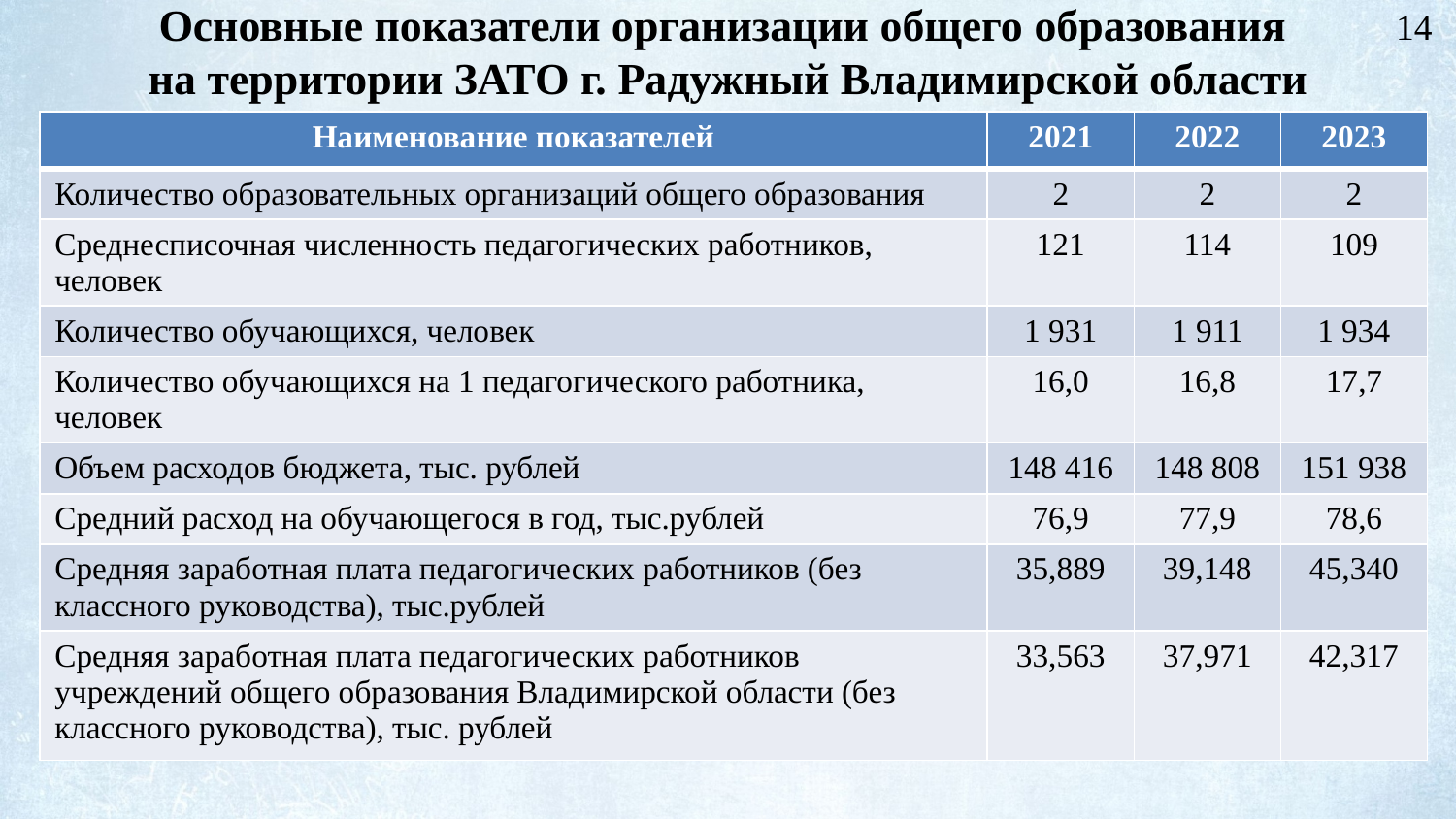

# Основные показатели организации общего образования на территории ЗАТО г. Радужный Владимирской области
14
| Наименование показателей | 2021 | 2022 | 2023 |
| --- | --- | --- | --- |
| Количество образовательных организаций общего образования | 2 | 2 | 2 |
| Среднесписочная численность педагогических работников, человек | 121 | 114 | 109 |
| Количество обучающихся, человек | 1 931 | 1 911 | 1 934 |
| Количество обучающихся на 1 педагогического работника, человек | 16,0 | 16,8 | 17,7 |
| Объем расходов бюджета, тыс. рублей | 148 416 | 148 808 | 151 938 |
| Средний расход на обучающегося в год, тыс.рублей | 76,9 | 77,9 | 78,6 |
| Средняя заработная плата педагогических работников (без классного руководства), тыс.рублей | 35,889 | 39,148 | 45,340 |
| Средняя заработная плата педагогических работников учреждений общего образования Владимирской области (без классного руководства), тыс. рублей | 33,563 | 37,971 | 42,317 |